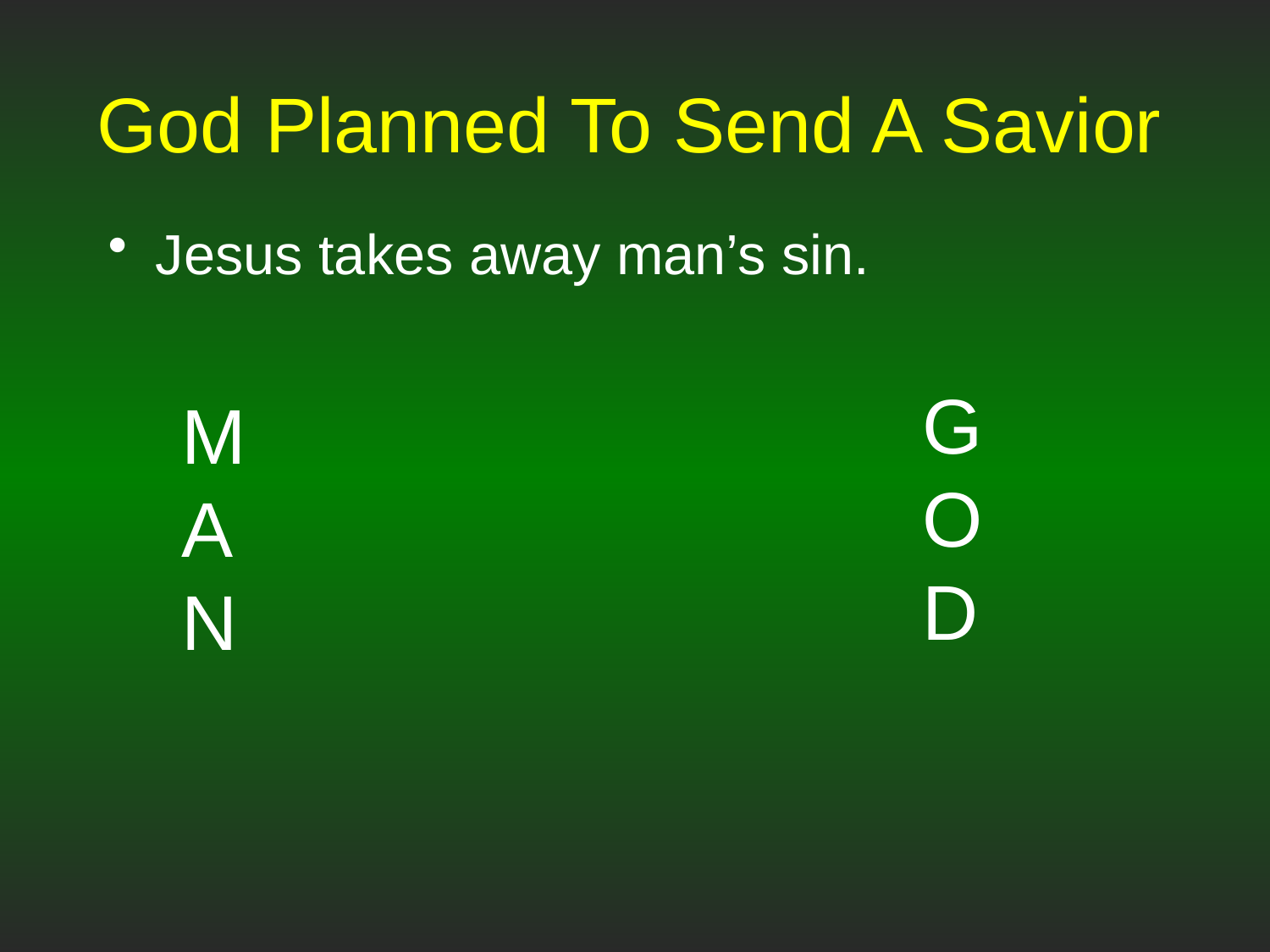

# God Planned To Send A Savior
Jesus takes away man’s sin.
G
O
D
M
A
N